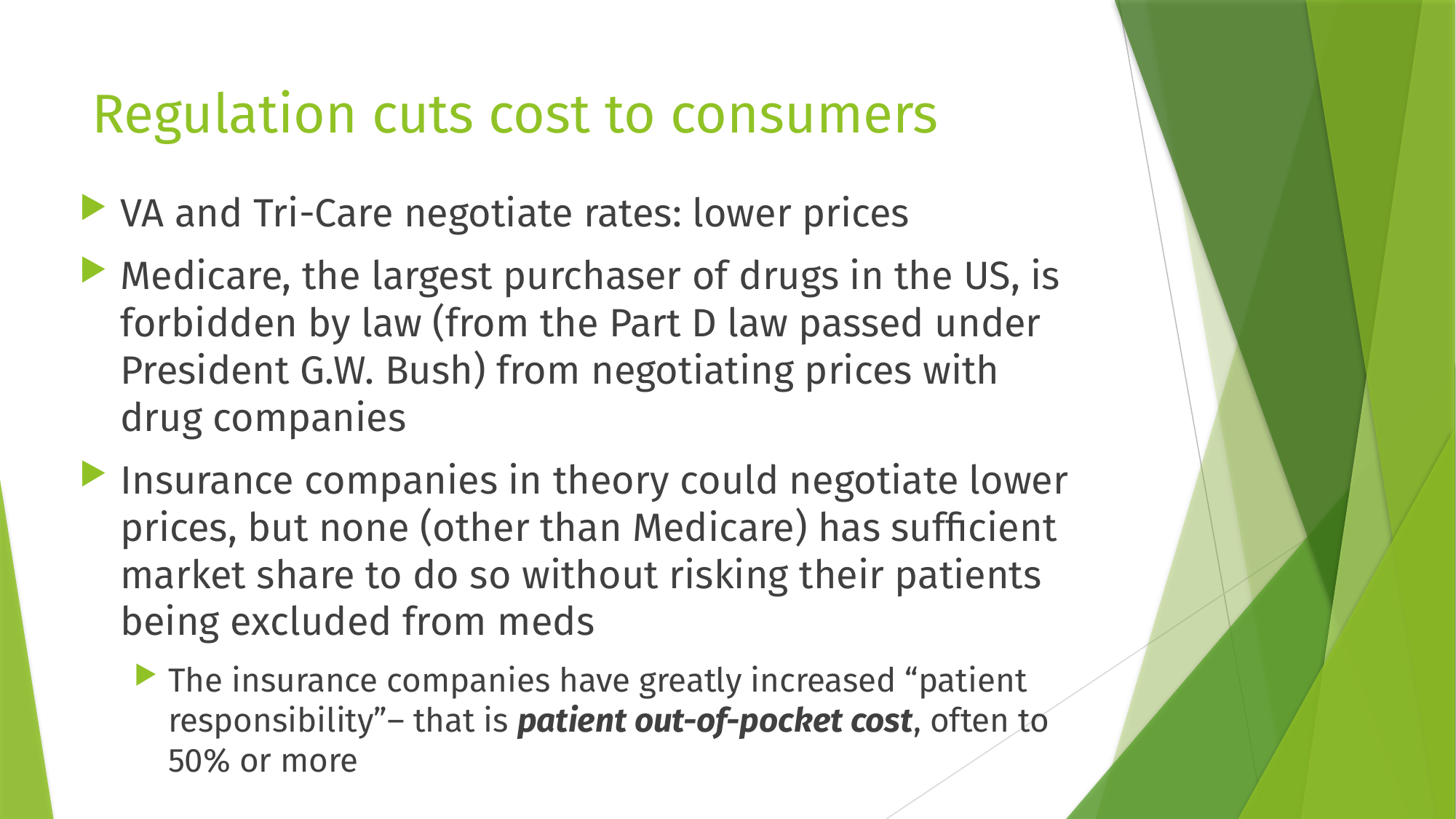

# Regulation cuts cost to consumers
VA and Tri-Care negotiate rates: lower prices
Medicare, the largest purchaser of drugs in the US, is forbidden by law (from the Part D law passed under President G.W. Bush) from negotiating prices with drug companies
Insurance companies in theory could negotiate lower prices, but none (other than Medicare) has sufficient market share to do so without risking their patients being excluded from meds
The insurance companies have greatly increased “patient responsibility”– that is patient out-of-pocket cost, often to 50% or more